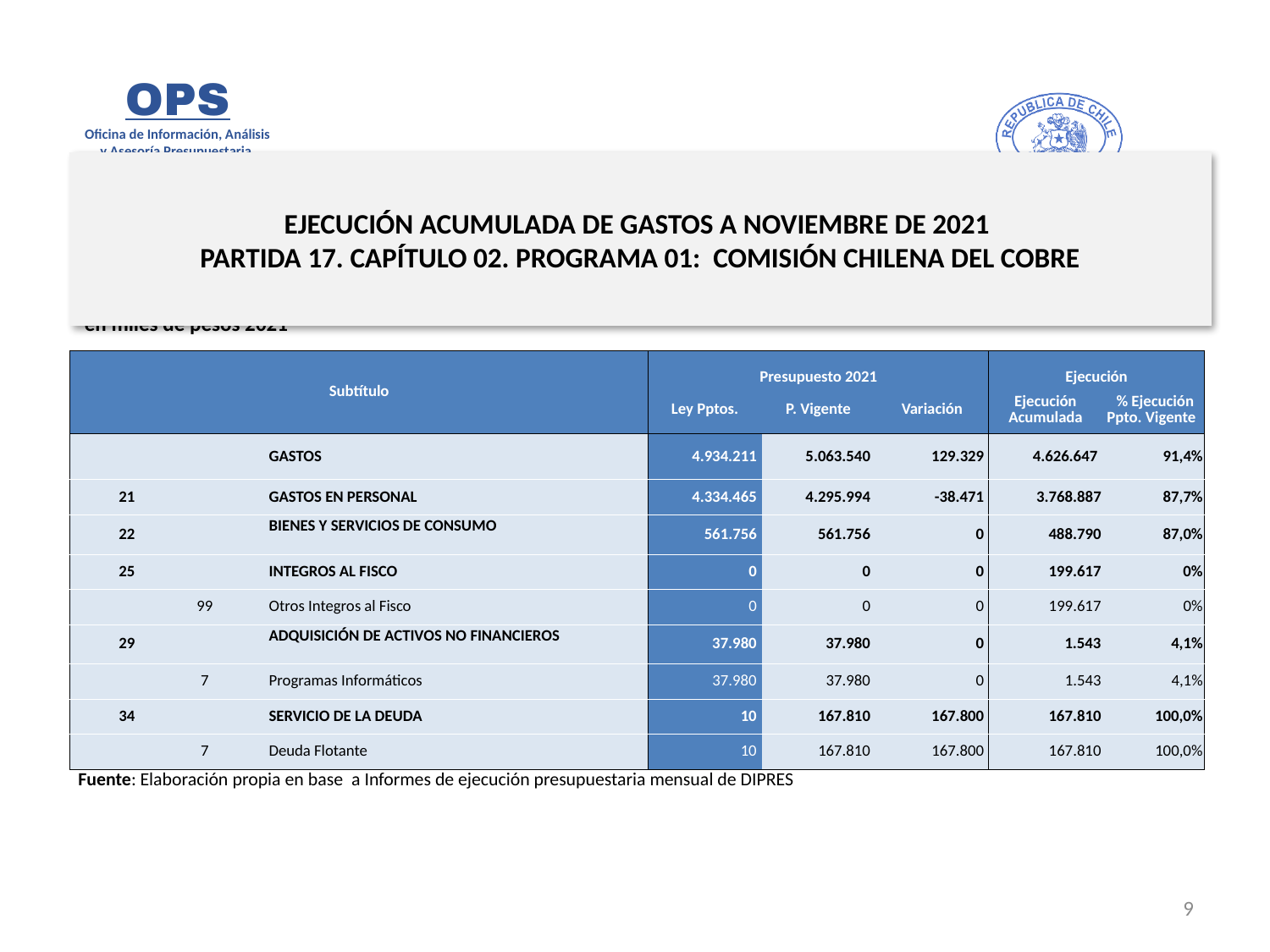

# EJECUCIÓN ACUMULADA DE GASTOS A NOVIEMBRE DE 2021 PARTIDA 17. CAPÍTULO 02. PROGRAMA 01:  COMISIÓN CHILENA DEL COBRE
en miles de pesos 2021
| Subtítulo |  |  |  | Presupuesto 2021 |  |  | Ejecución |  |
| --- | --- | --- | --- | --- | --- | --- | --- | --- |
|  |  |  |  | Ley Pptos. | P. Vigente | Variación | Ejecución Acumulada | % Ejecución Ppto. Vigente |
|  |  |  | GASTOS | 4.934.211 | 5.063.540 | 129.329 | 4.626.647 | 91,4% |
| 21 |  |  | GASTOS EN PERSONAL | 4.334.465 | 4.295.994 | -38.471 | 3.768.887 | 87,7% |
| 22 |  |  | BIENES Y SERVICIOS DE CONSUMO | 561.756 | 561.756 | 0 | 488.790 | 87,0% |
| 25 |  |  | INTEGROS AL FISCO | 0 | 0 | 0 | 199.617 | 0% |
|  | 99 |  | Otros Integros al Fisco | 0 | 0 | 0 | 199.617 | 0% |
| 29 |  |  | ADQUISICIÓN DE ACTIVOS NO FINANCIEROS | 37.980 | 37.980 | 0 | 1.543 | 4,1% |
|  | 7 |  | Programas Informáticos | 37.980 | 37.980 | 0 | 1.543 | 4,1% |
| 34 |  |  | SERVICIO DE LA DEUDA | 10 | 167.810 | 167.800 | 167.810 | 100,0% |
|  | 7 |  | Deuda Flotante | 10 | 167.810 | 167.800 | 167.810 | 100,0% |
Fuente: Elaboración propia en base  a Informes de ejecución presupuestaria mensual de DIPRES
9